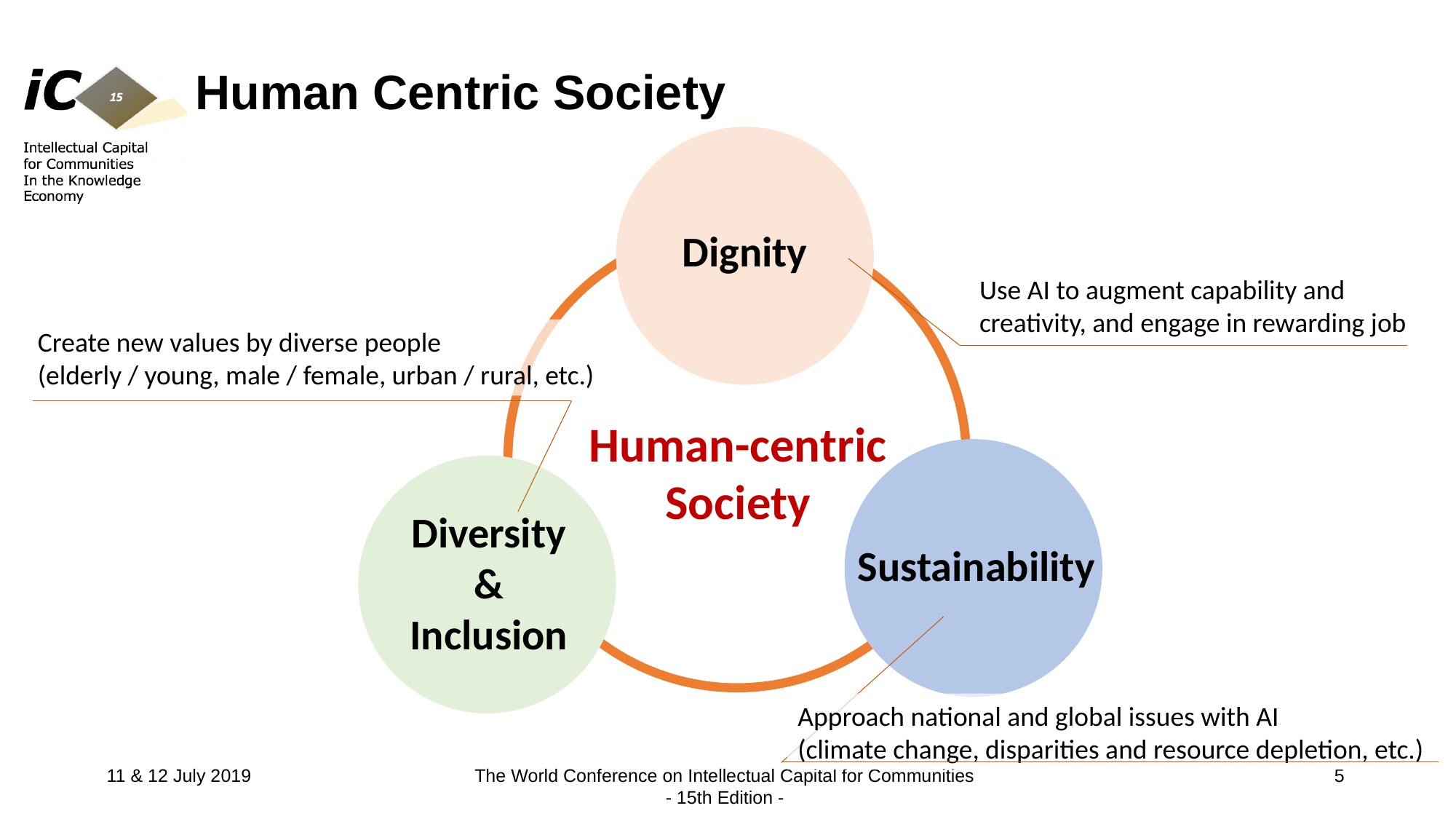

# Human Centric Society

Dignity

Use AI to augment capability and creativity, and engage in rewarding job
Create new values by diverse people
(elderly / young, male / female, urban / rural, etc.)
Human-centric Society

Diversity
&
Inclusion
Sustainability
Approach national and global issues with AI
(climate change, disparities and resource depletion, etc.)
5